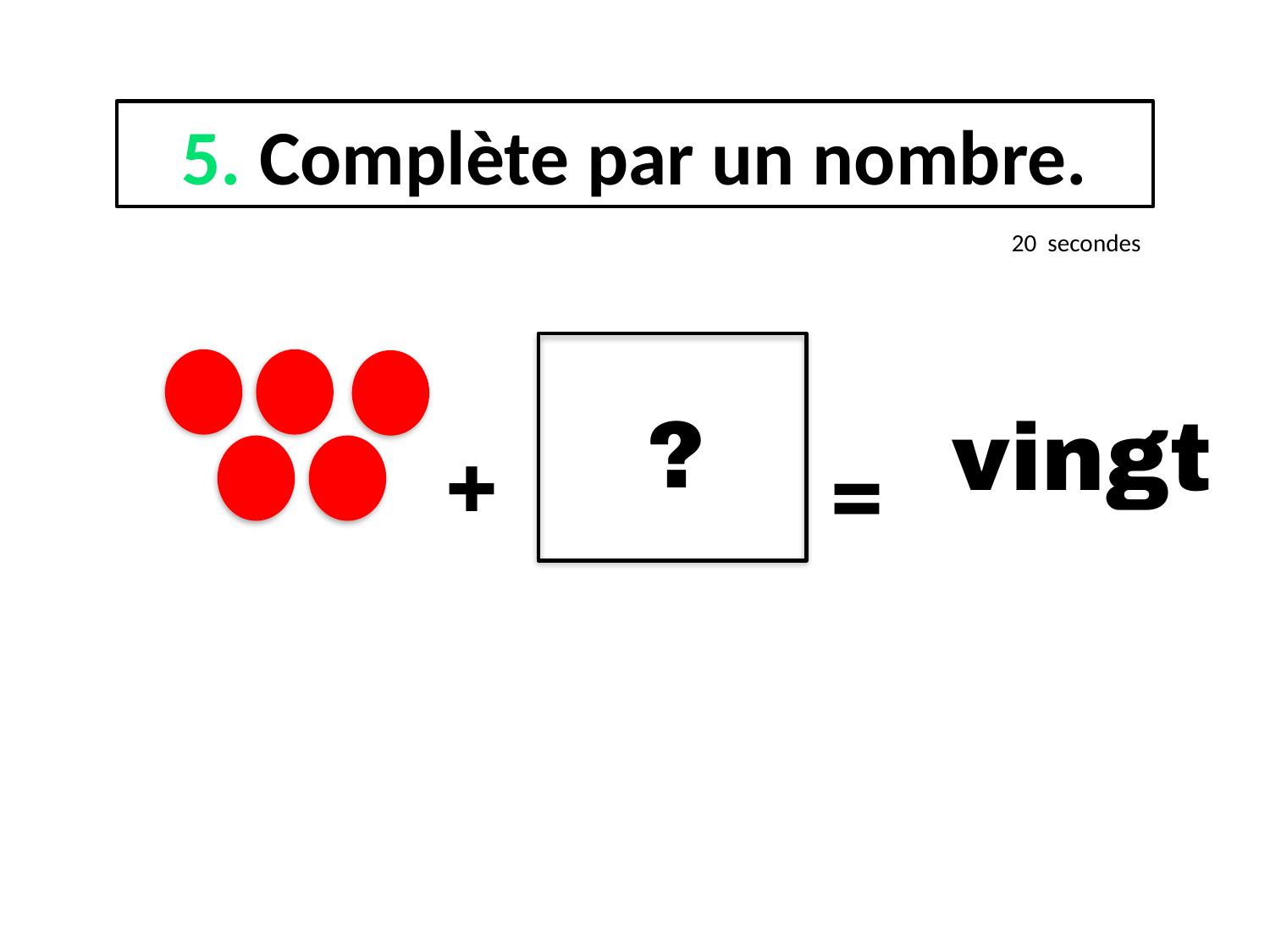

5. Complète par un nombre.
20  secondes

?
vingt
+
=